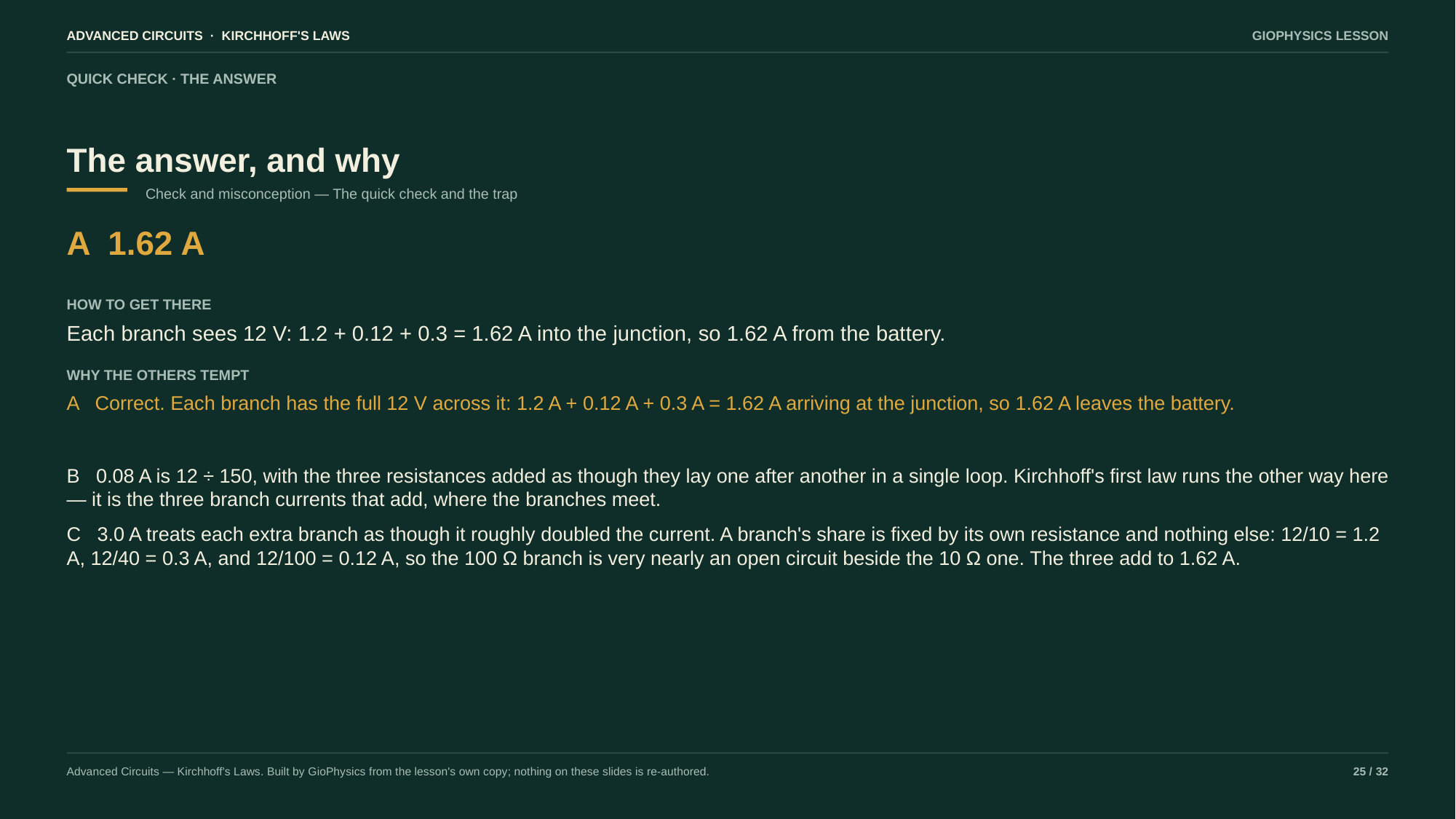

ADVANCED CIRCUITS  ·  KIRCHHOFF'S LAWS
GIOPHYSICS LESSON

QUICK CHECK · THE ANSWER
The answer, and why
Check and misconception — The quick check and the trap

A  1.62 A
HOW TO GET THERE
Each branch sees 12 V: 1.2 + 0.12 + 0.3 = 1.62 A into the junction, so 1.62 A from the battery.
WHY THE OTHERS TEMPT
A   Correct. Each branch has the full 12 V across it: 1.2 A + 0.12 A + 0.3 A = 1.62 A arriving at the junction, so 1.62 A leaves the battery.
B   0.08 A is 12 ÷ 150, with the three resistances added as though they lay one after another in a single loop. Kirchhoff's first law runs the other way here — it is the three branch currents that add, where the branches meet.
C   3.0 A treats each extra branch as though it roughly doubled the current. A branch's share is fixed by its own resistance and nothing else: 12/10 = 1.2 A, 12/40 = 0.3 A, and 12/100 = 0.12 A, so the 100 Ω branch is very nearly an open circuit beside the 10 Ω one. The three add to 1.62 A.

Advanced Circuits — Kirchhoff's Laws. Built by GioPhysics from the lesson's own copy; nothing on these slides is re-authored.
25 / 32